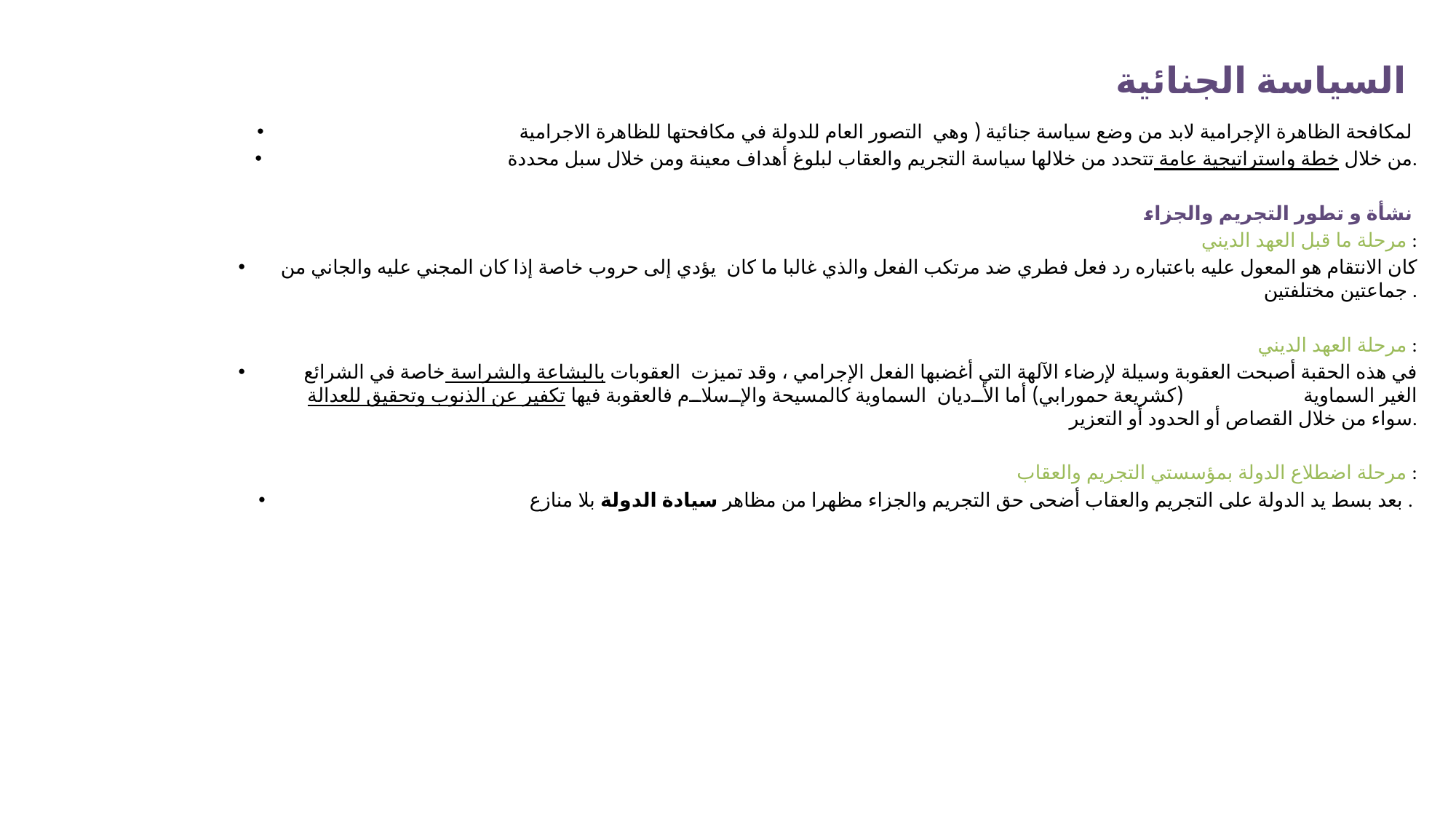

# السياسة الجنائية
لمكافحة الظاهرة الإجرامية لابد من وضع سياسة جنائية ( وهي  التصور العام للدولة في مكافحتها للظاهرة الاجرامية
من خلال خطة واستراتيجية عامة تتحدد من خلالها سياسة التجريم والعقاب لبلوغ أهداف معينة ومن خلال سبل محددة.

نشأة و تطور التجريم والجزاء
مرحلة ما قبل العهد الديني :
كان الانتقام هو المعول عليه باعتباره رد فعل فطري ضد مرتكب الفعل والذي غالبا ما كان  يؤدي إلى حروب خاصة إذا كان المجني عليه والجاني من جماعتين مختلفتين .

مرحلة العهد الديني :
في هذه الحقبة أصبحت العقوبة وسيلة لإرضاء الآلهة التي أغضبها الفعل الإجرامي ، وقد تميزت  العقوبات بالبشاعة والشراسة خاصة في الشرائع الغير السماوية (كشريعة حمورابي) أما الأديان  السماوية كالمسيحة والإسلام فالعقوبة فيها تكفير عن الذنوب وتحقيق للعدالة سواء من خلال القصاص أو الحدود أو التعزير.

مرحلة اضطلاع الدولة بمؤسستي التجريم والعقاب :
بعد بسط يد الدولة على التجريم والعقاب أضحى حق التجريم والجزاء مظهرا من مظاهر سيادة الدولة بلا منازع .